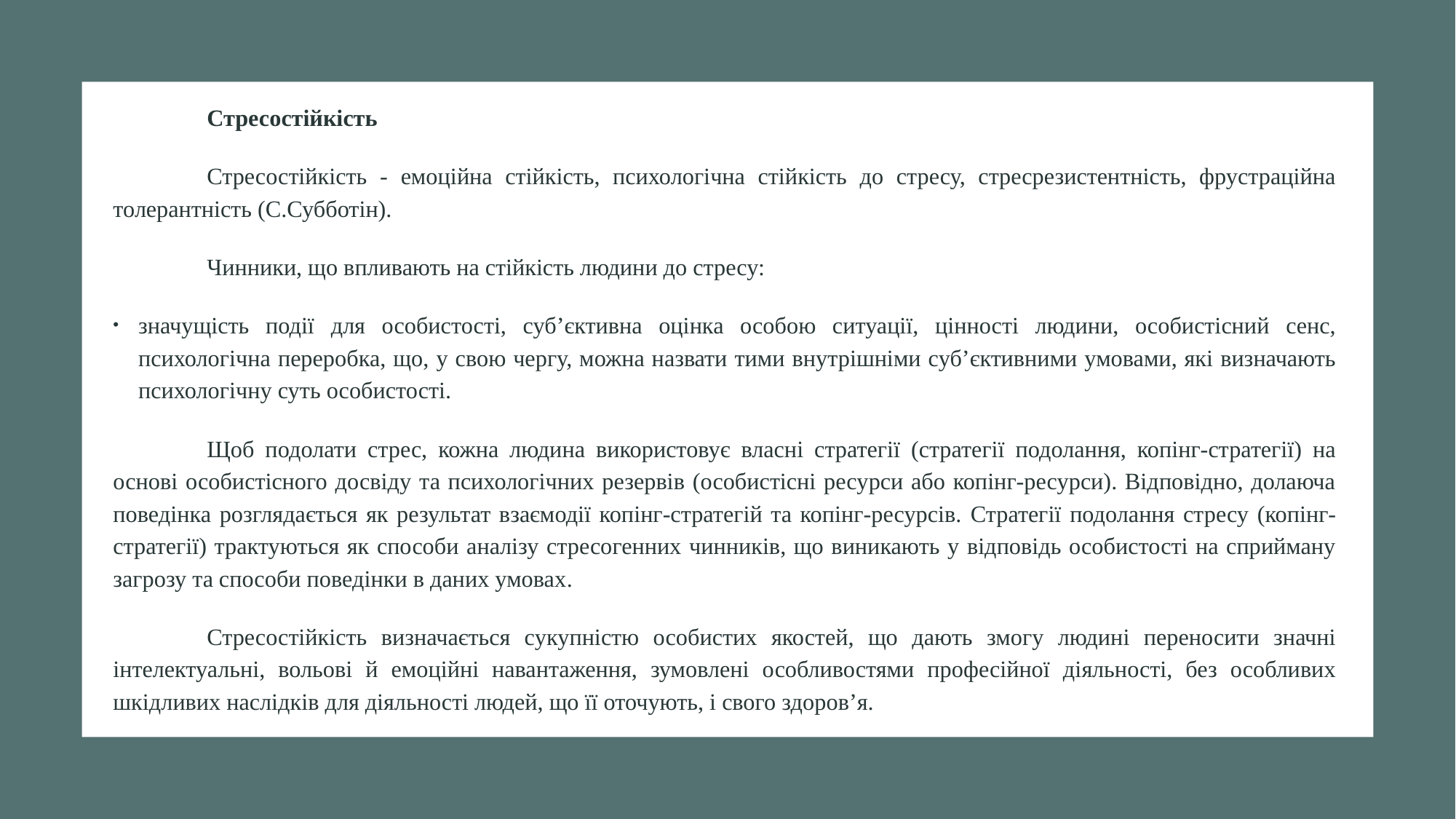

Стресостійкість
	Стресостійкість - емоційна стійкість, психологічна стійкість до стресу, стресрезистентність, фрустраційна толерантність (С.Субботін).
	Чинники, що впливають на стійкість людини до стресу:
значущість події для особистості, суб’єктивна оцінка особою ситуації, цінності людини, особистісний сенс, психологічна переробка, що, у свою чергу, можна назвати тими внутрішніми суб’єктивними умовами, які визначають психологічну суть особистості.
	Щоб подолати стрес, кожна людина використовує власні стратегії (стратегії подолання, копінг-стратегії) на основі особистісного досвіду та психологічних резервів (особистісні ресурси або копінг-ресурси). Відповідно, долаюча поведінка розглядається як результат взаємодії копінг-стратегій та копінг-ресурсів. Стратегії подолання стресу (копінг-стратегії) трактуються як способи аналізу стресогенних чинників, що виникають у відповідь особистості на сприйману загрозу та способи поведінки в даних умовах.
	Стресостійкість визначається сукупністю особистих якостей, що дають змогу людині переносити значні інтелектуальні, вольові й емоційні навантаження, зумовлені особливостями професійної діяльності, без особливих шкідливих наслідків для діяльності людей, що її оточують, і свого здоров’я.